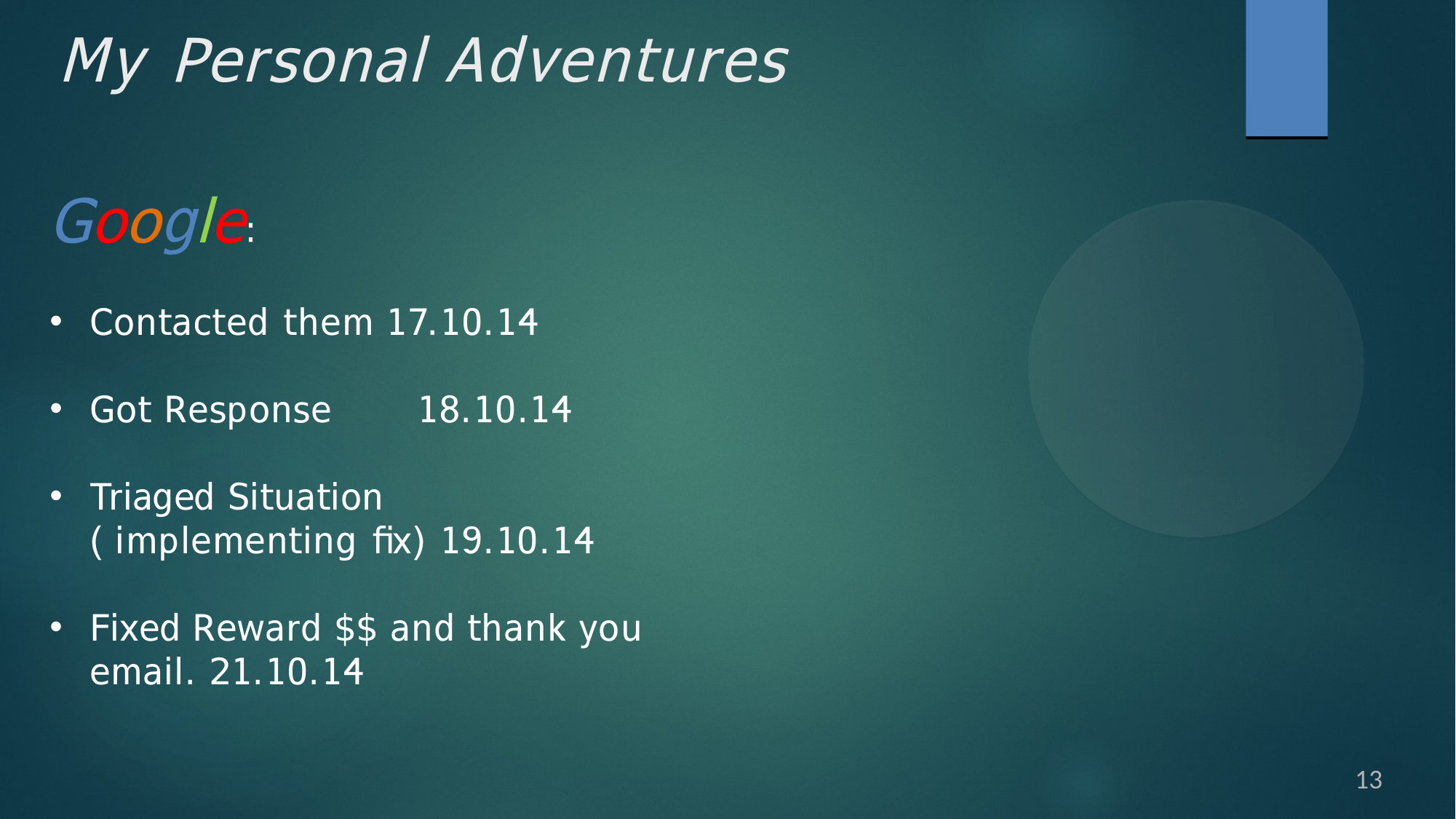

# My Personal Adventures
Google:

Contacted them 17.10.14

Got Response	18.10.14

Triaged Situation			 ( implementing fix) 19.10.14

Fixed Reward $$ and thank you email. 21.10.14

13